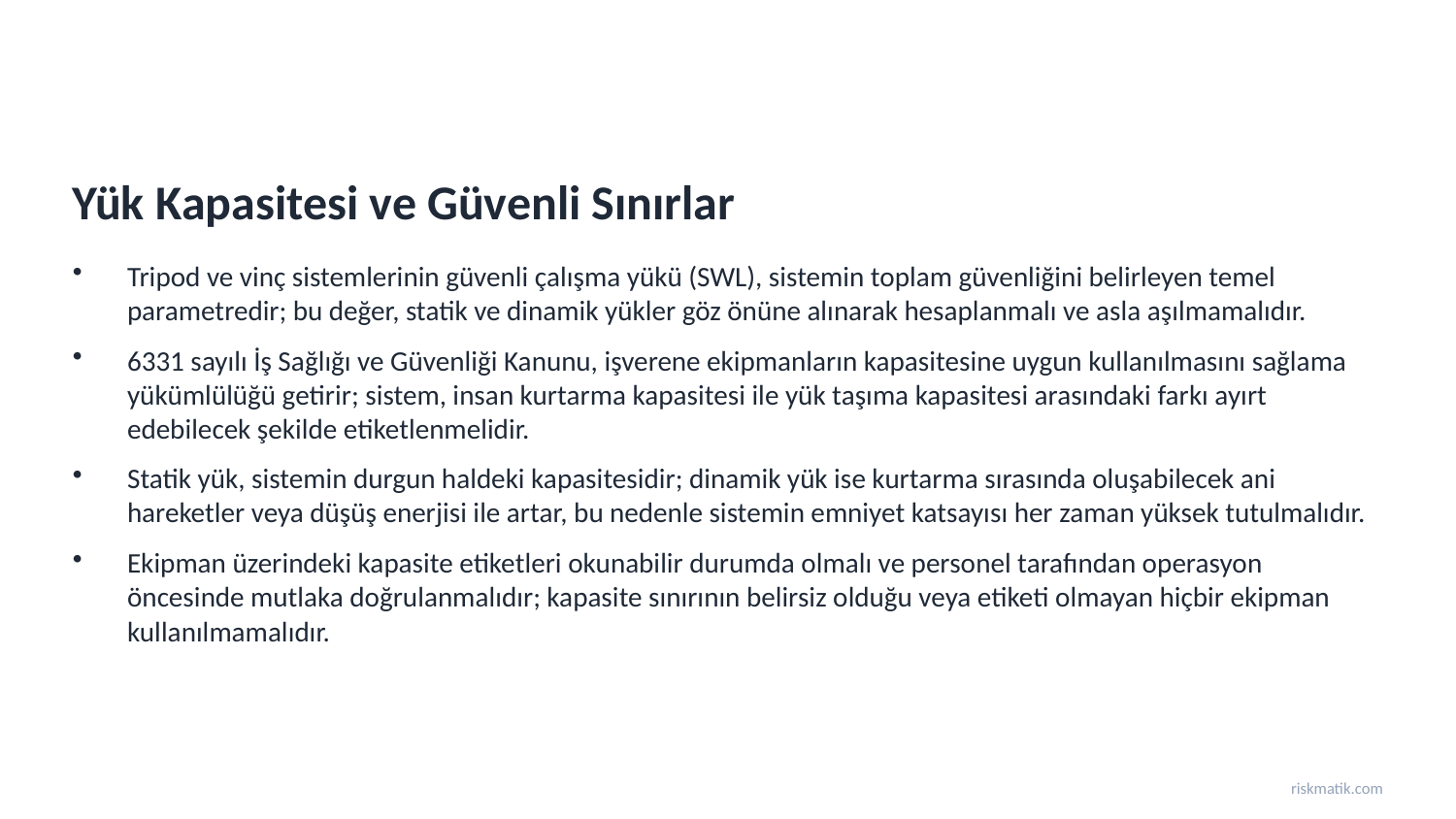

Yük Kapasitesi ve Güvenli Sınırlar
Tripod ve vinç sistemlerinin güvenli çalışma yükü (SWL), sistemin toplam güvenliğini belirleyen temel parametredir; bu değer, statik ve dinamik yükler göz önüne alınarak hesaplanmalı ve asla aşılmamalıdır.
6331 sayılı İş Sağlığı ve Güvenliği Kanunu, işverene ekipmanların kapasitesine uygun kullanılmasını sağlama yükümlülüğü getirir; sistem, insan kurtarma kapasitesi ile yük taşıma kapasitesi arasındaki farkı ayırt edebilecek şekilde etiketlenmelidir.
Statik yük, sistemin durgun haldeki kapasitesidir; dinamik yük ise kurtarma sırasında oluşabilecek ani hareketler veya düşüş enerjisi ile artar, bu nedenle sistemin emniyet katsayısı her zaman yüksek tutulmalıdır.
Ekipman üzerindeki kapasite etiketleri okunabilir durumda olmalı ve personel tarafından operasyon öncesinde mutlaka doğrulanmalıdır; kapasite sınırının belirsiz olduğu veya etiketi olmayan hiçbir ekipman kullanılmamalıdır.
riskmatik.com